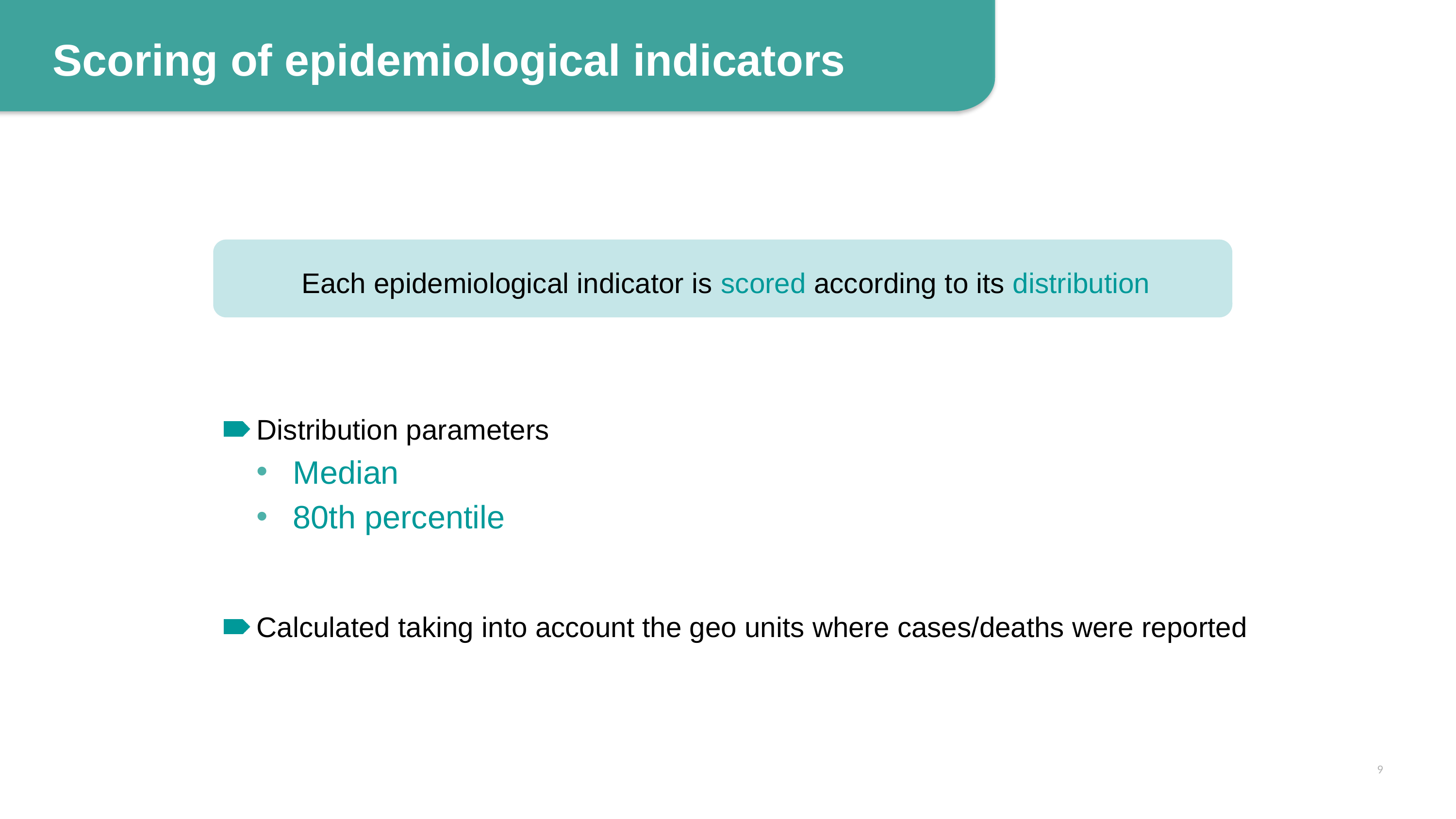

Scoring of epidemiological indicators

Each epidemiological indicator is scored according to its distribution
Distribution parameters
Median
80th percentile

Calculated taking into account the geo units where cases/deaths were reported
9